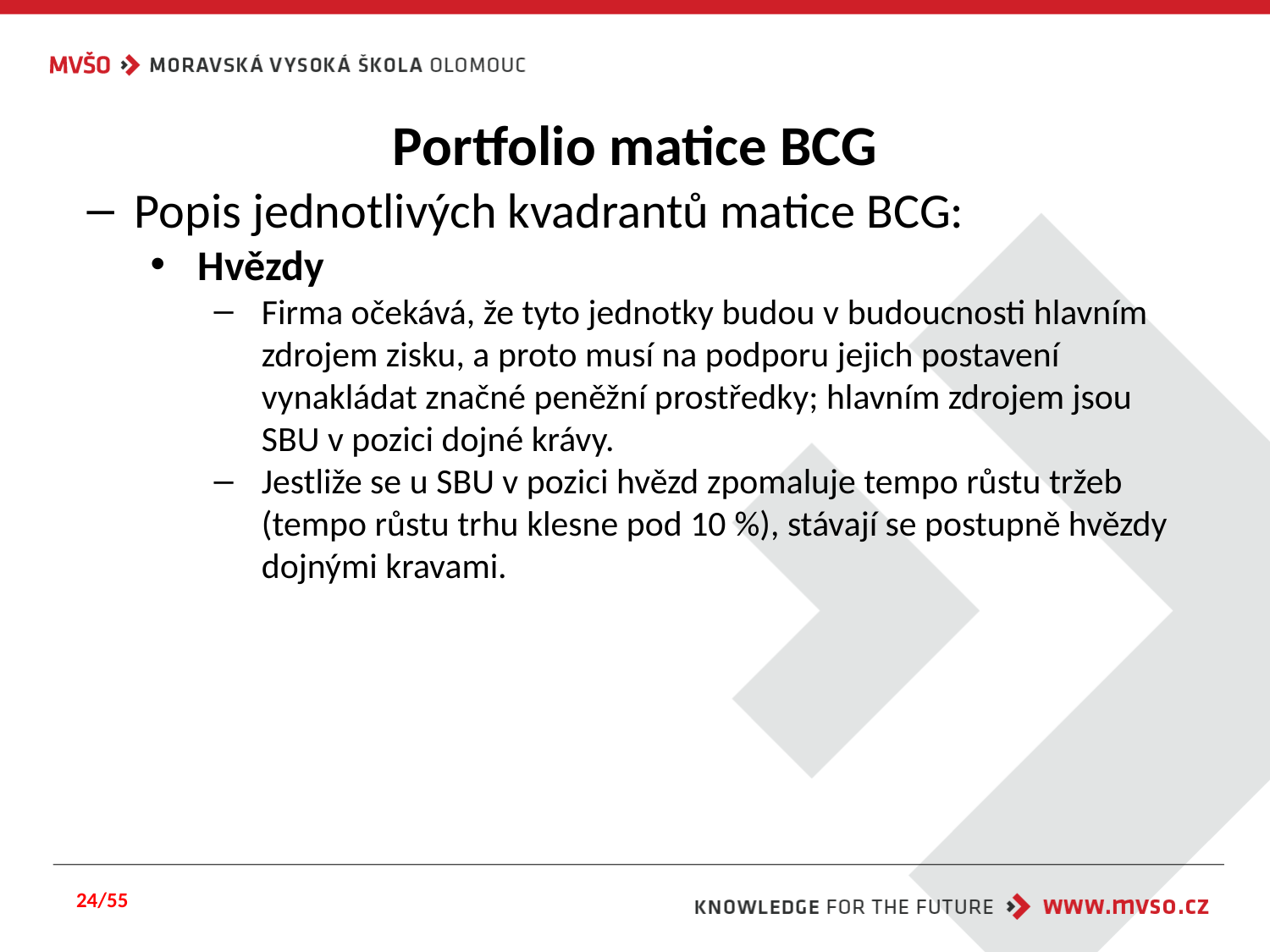

# Portfolio matice BCG
Popis jednotlivých kvadrantů matice BCG:
Hvězdy
Firma očekává, že tyto jednotky budou v budoucnosti hlavním zdrojem zisku, a proto musí na podporu jejich postavení vynakládat značné peněžní prostředky; hlavním zdrojem jsou SBU v pozici dojné krávy.
Jestliže se u SBU v pozici hvězd zpomaluje tempo růstu tržeb (tempo růstu trhu klesne pod 10 %), stávají se postupně hvězdy dojnými kravami.
24/55